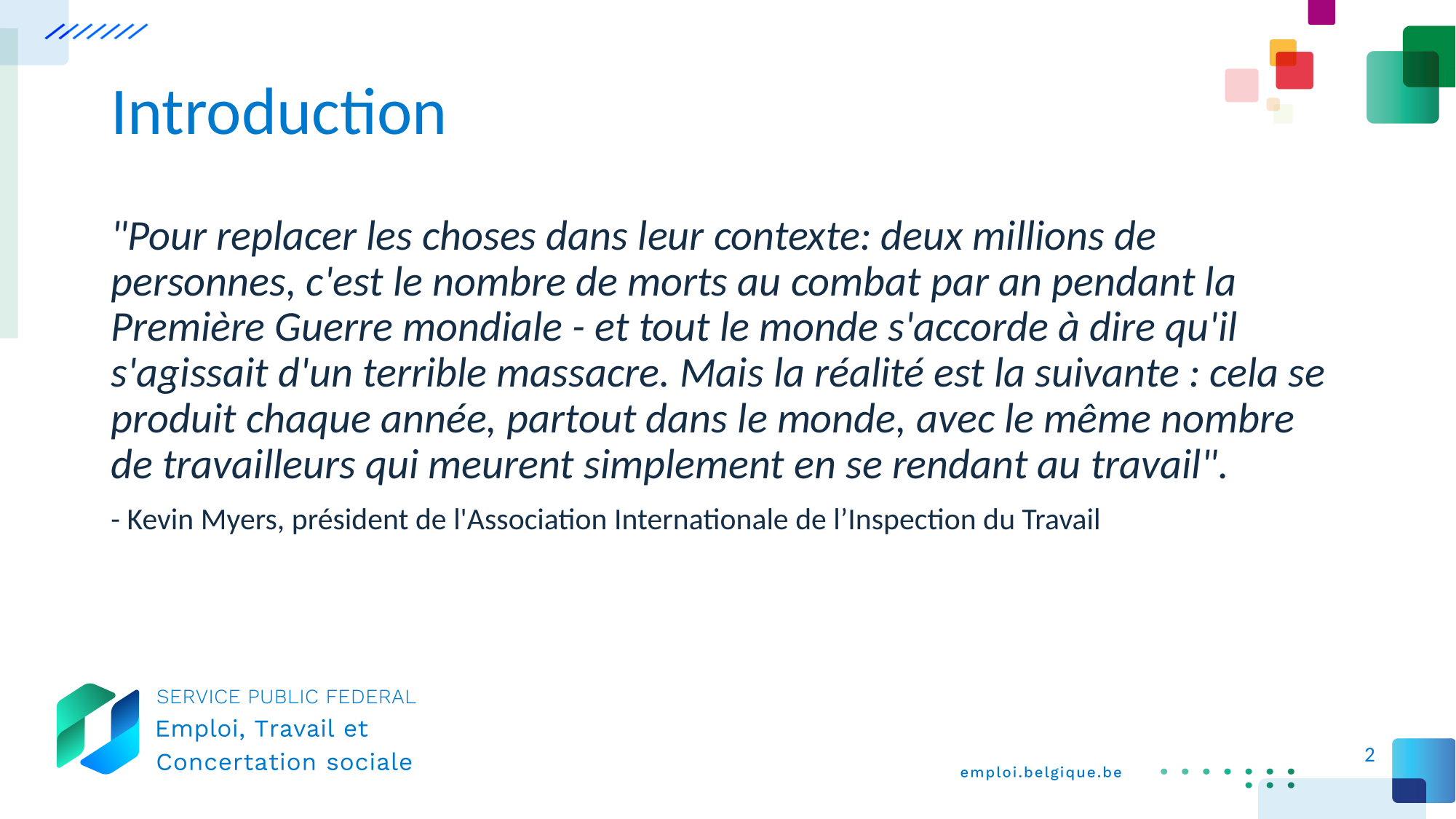

# Introduction
"Pour replacer les choses dans leur contexte: deux millions de personnes, c'est le nombre de morts au combat par an pendant la Première Guerre mondiale - et tout le monde s'accorde à dire qu'il s'agissait d'un terrible massacre. Mais la réalité est la suivante : cela se produit chaque année, partout dans le monde, avec le même nombre de travailleurs qui meurent simplement en se rendant au travail".
- Kevin Myers, président de l'Association Internationale de l’Inspection du Travail
2